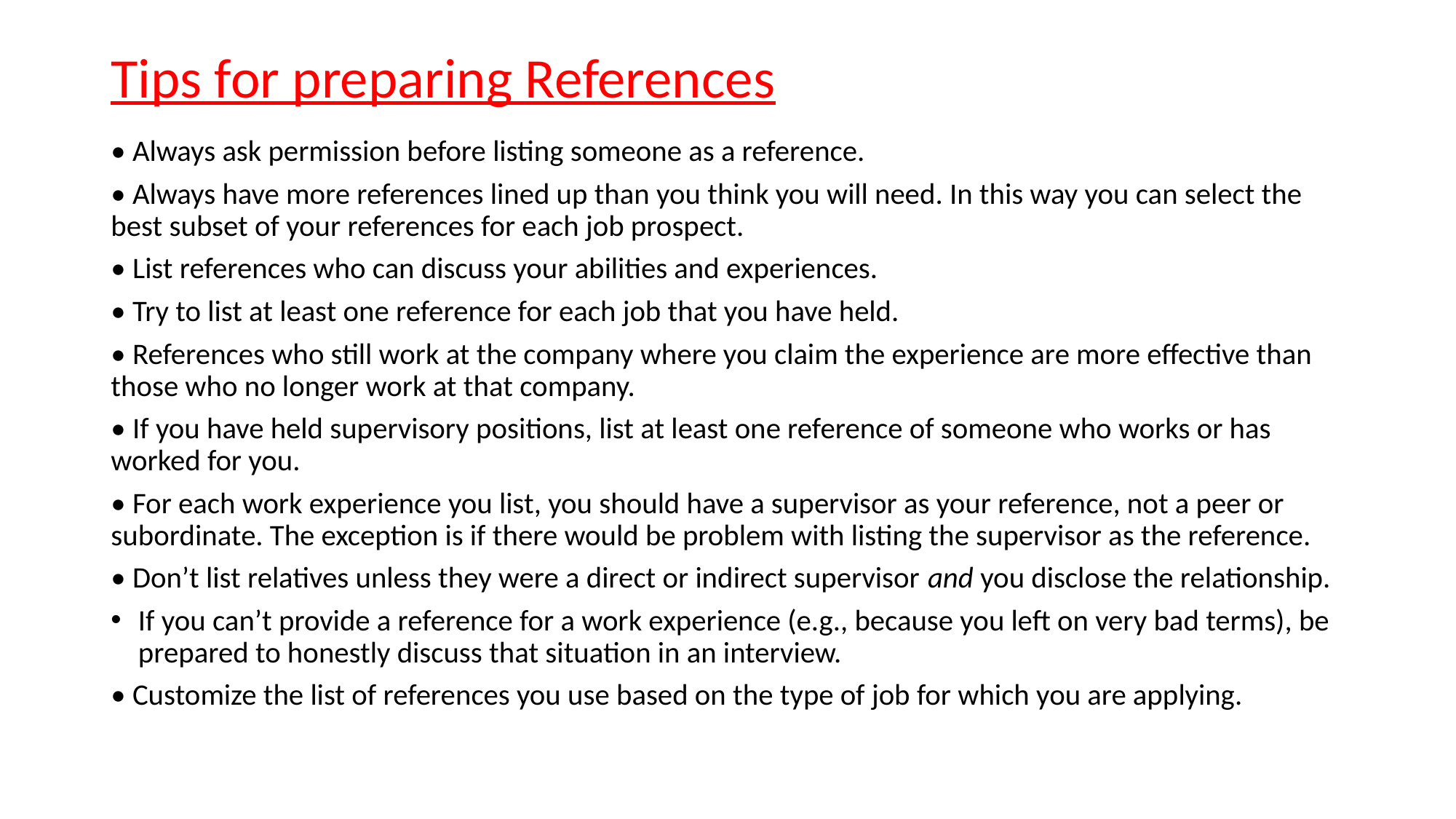

# Tips for preparing References
• Always ask permission before listing someone as a reference.
• Always have more references lined up than you think you will need. In this way you can select the best subset of your references for each job prospect.
• List references who can discuss your abilities and experiences.
• Try to list at least one reference for each job that you have held.
• References who still work at the company where you claim the experience are more effective than those who no longer work at that company.
• If you have held supervisory positions, list at least one reference of someone who works or has worked for you.
• For each work experience you list, you should have a supervisor as your reference, not a peer or subordinate. The exception is if there would be problem with listing the supervisor as the reference.
• Don’t list relatives unless they were a direct or indirect supervisor and you disclose the relationship.
If you can’t provide a reference for a work experience (e.g., because you left on very bad terms), be prepared to honestly discuss that situation in an interview.
• Customize the list of references you use based on the type of job for which you are applying.